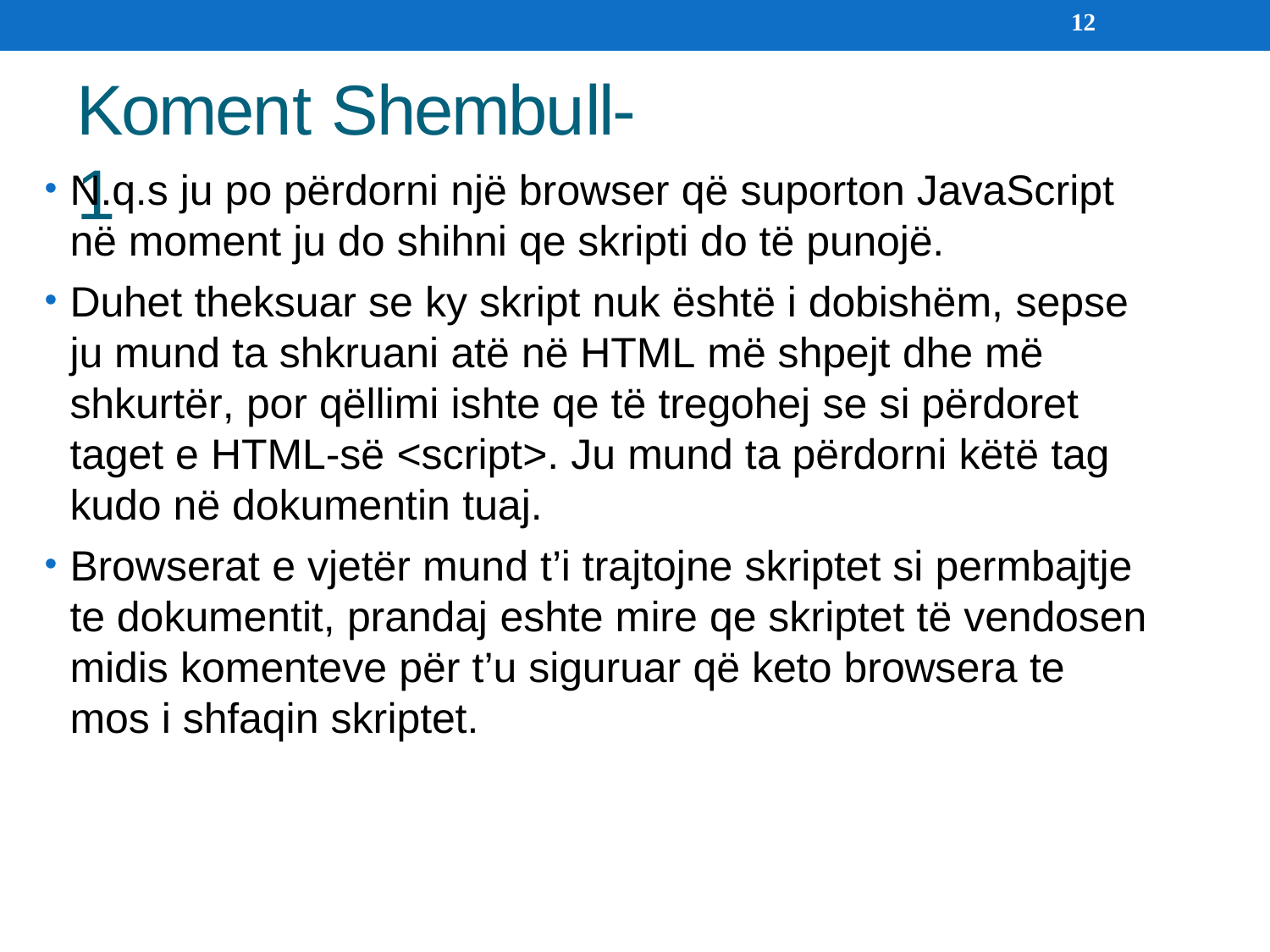

12
Koment Shembull-1
N.q.s ju po përdorni një browser që suporton JavaScript në moment ju do shihni qe skripti do të punojë.
Duhet theksuar se ky skript nuk është i dobishëm, sepse ju mund ta shkruani atë në HTML më shpejt dhe më shkurtër, por qëllimi ishte qe të tregohej se si përdoret taget e HTML-së <script>. Ju mund ta përdorni këtë tag kudo në dokumentin tuaj.
Browserat e vjetër mund t’i trajtojne skriptet si permbajtje te dokumentit, prandaj eshte mire qe skriptet të vendosen midis komenteve për t’u siguruar që keto browsera te mos i shfaqin skriptet.